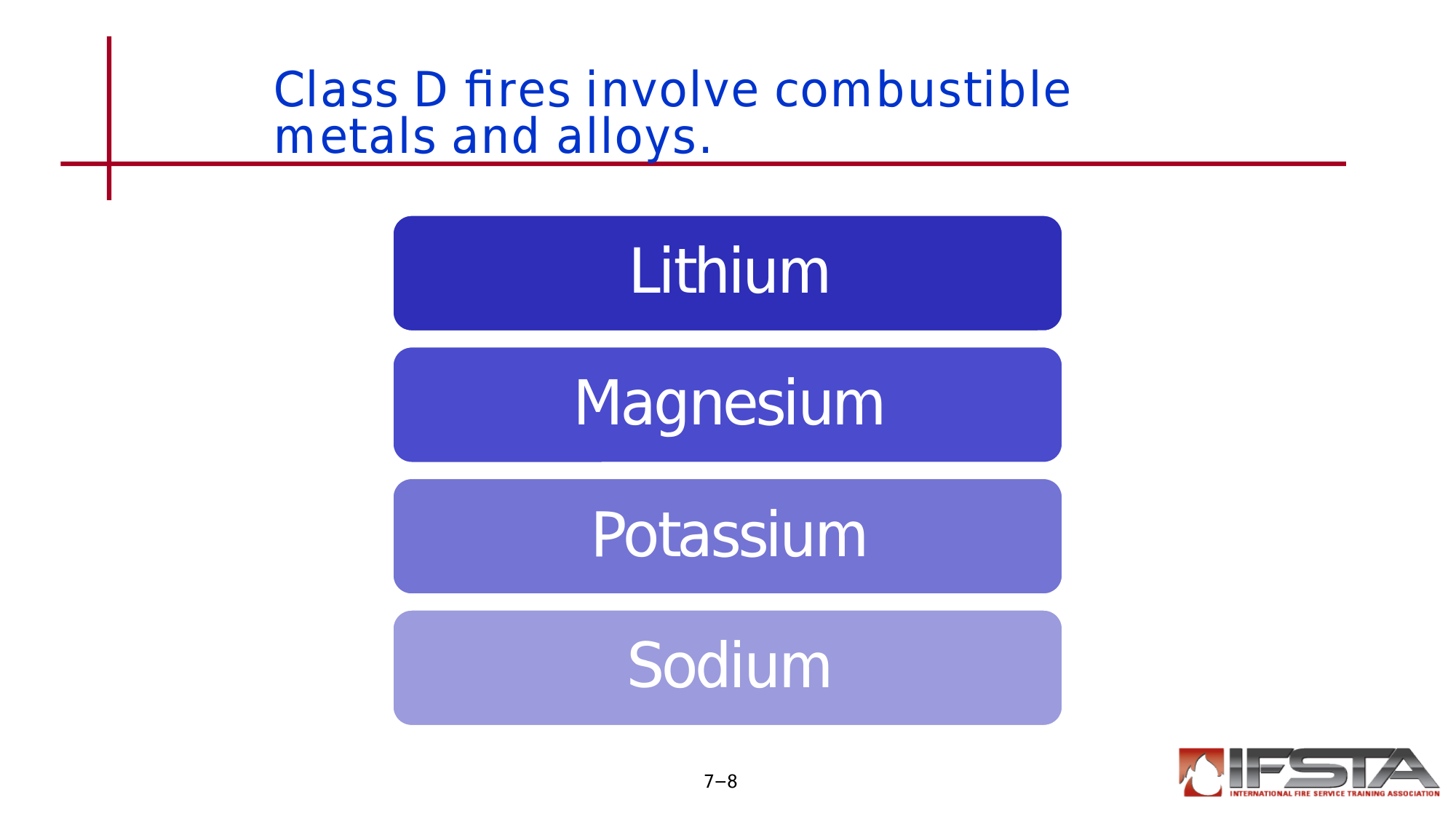

# Class D fires involve combustible metals and alloys.
Lithium
Magnesium
Potassium
Sodium
7–8